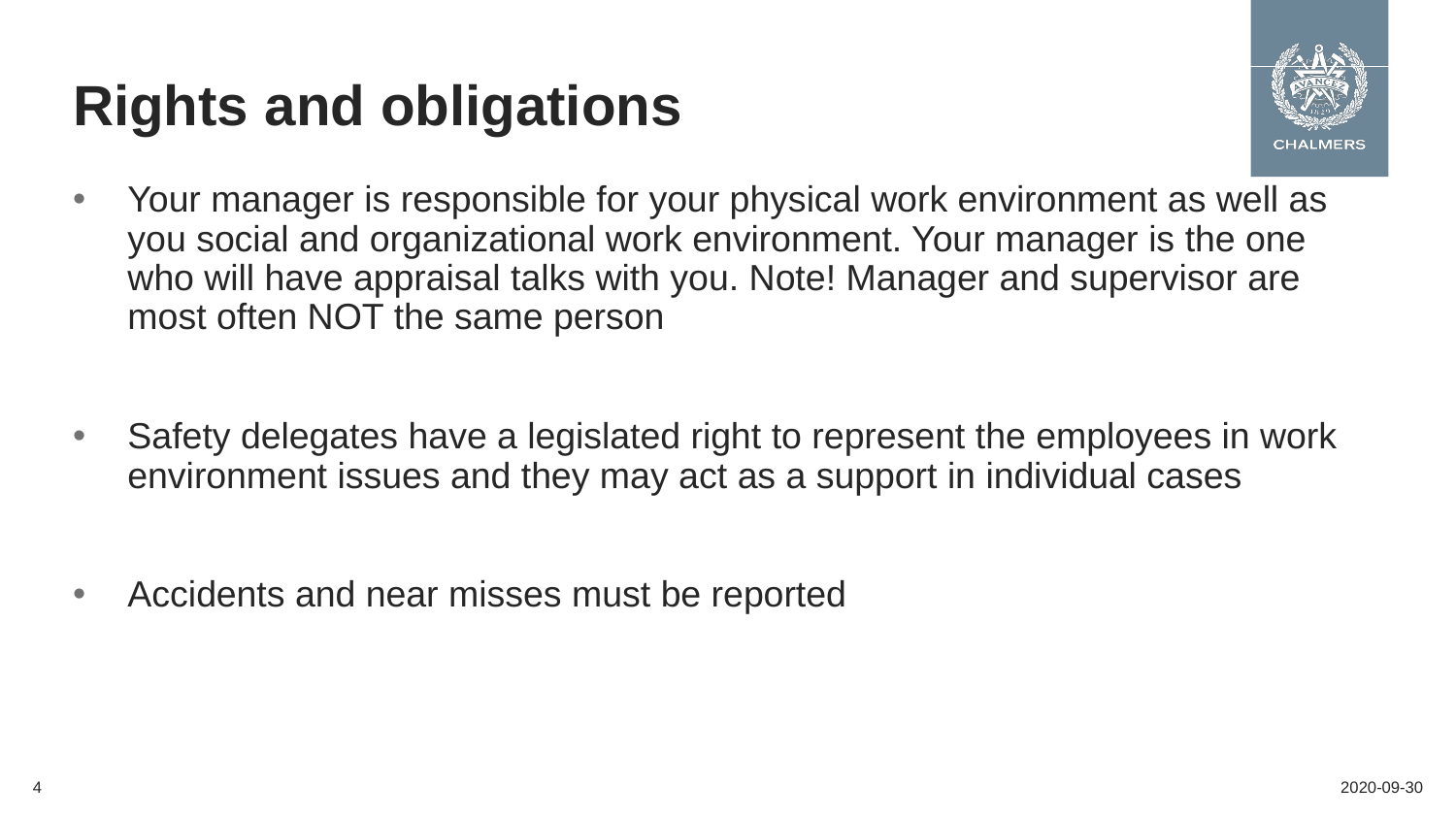

Rights and obligations
Your manager is responsible for your physical work environment as well as you social and organizational work environment. Your manager is the one who will have appraisal talks with you. Note! Manager and supervisor are most often NOT the same person

Safety delegates have a legislated right to represent the employees in work environment issues and they may act as a support in individual cases

Accidents and near misses must be reported

4